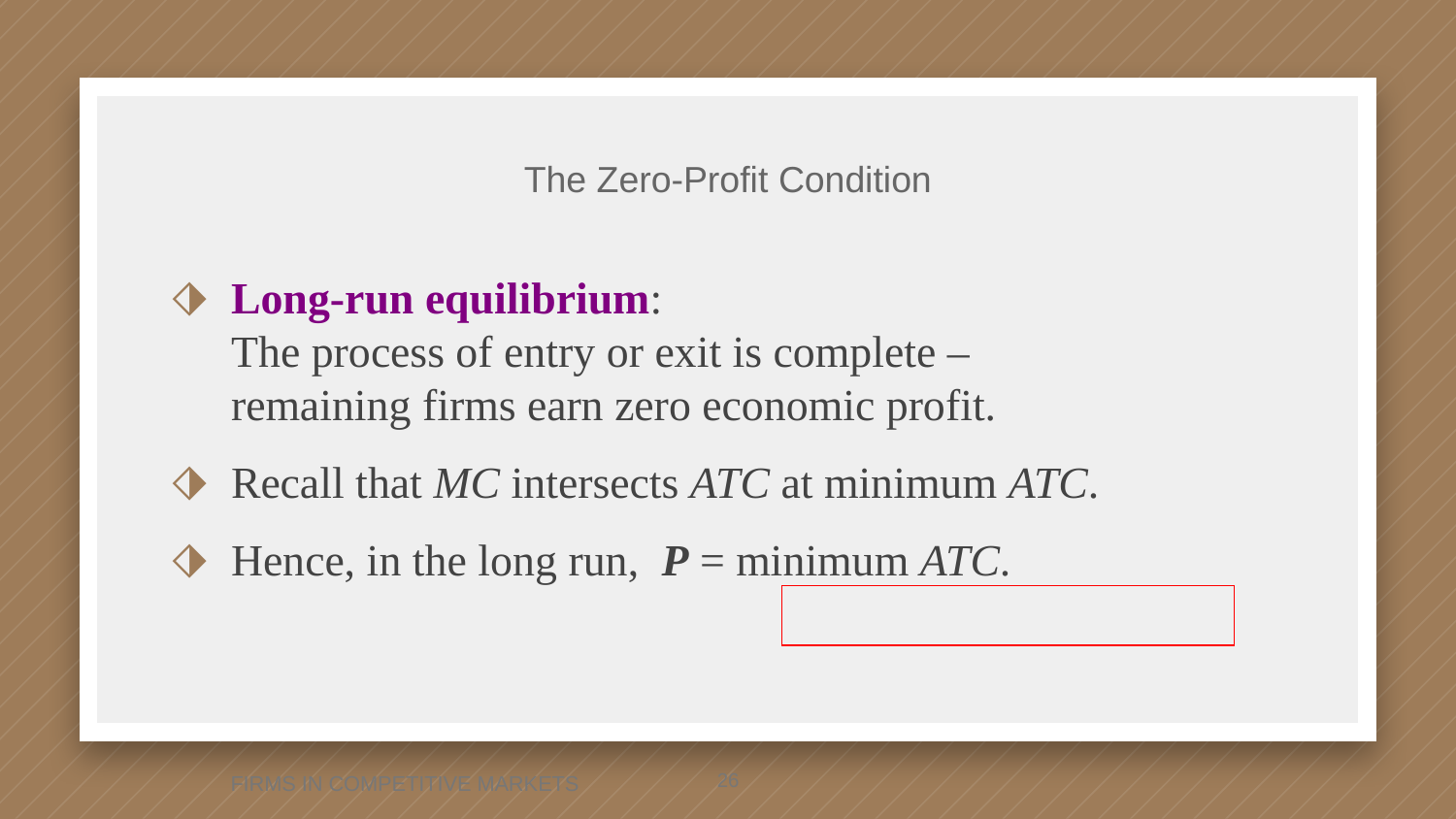

26
The Zero-Profit Condition
Long-run equilibrium:
The process of entry or exit is complete –
remaining firms earn zero economic profit.
Recall that MC intersects ATC at minimum ATC.
Hence, in the long run,  P = minimum ATC.
0

FIRMS IN COMPETITIVE MARKETS